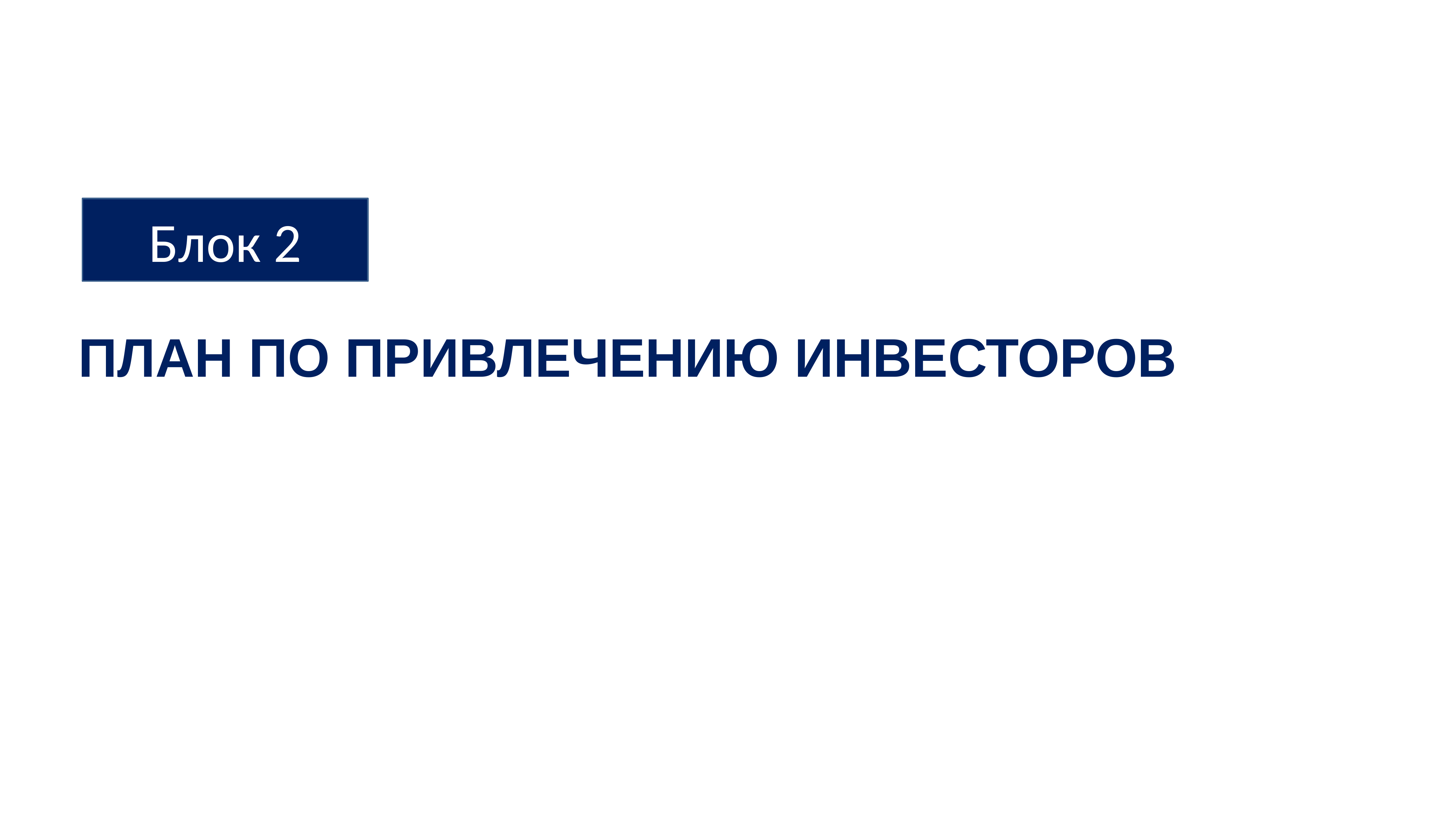

Блок 2
# ПЛАН ПО ПРИВЛЕЧЕНИЮ ИНВЕСТОРОВ